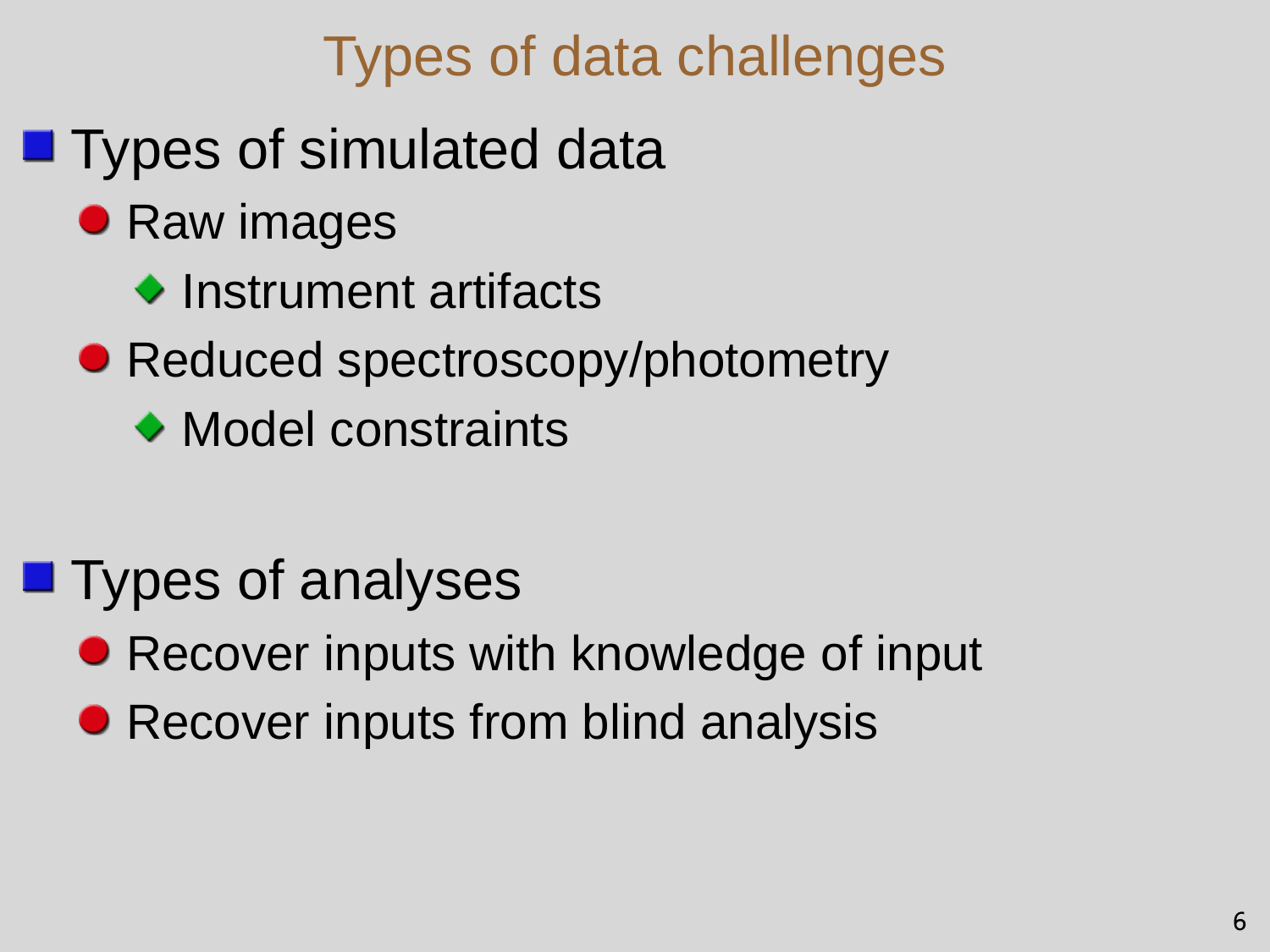

# Types of data challenges
Types of simulated data
Raw images
Instrument artifacts
Reduced spectroscopy/photometry
Model constraints

Types of analyses
Recover inputs with knowledge of input
Recover inputs from blind analysis
6